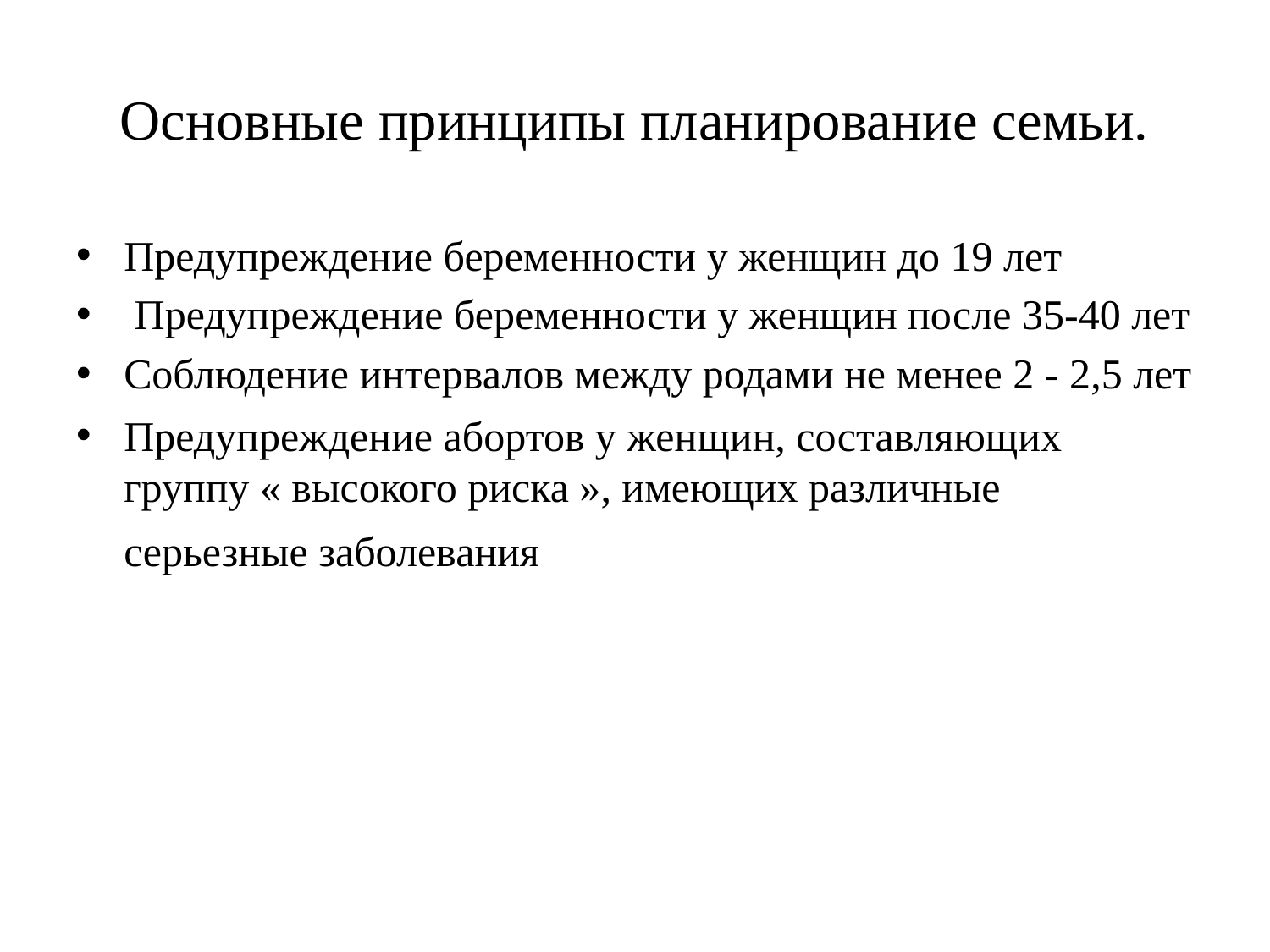

# Основные принципы планирование семьи.
Предупреждение беременности у женщин до 19 лет
 Предупреждение беременности у женщин после 35-40 лет
Соблюдение интервалов между родами не менее 2 - 2,5 лет
Предупреждение абортов у женщин, составляющих группу « высокого риска », имеющих различные серьезные заболевания